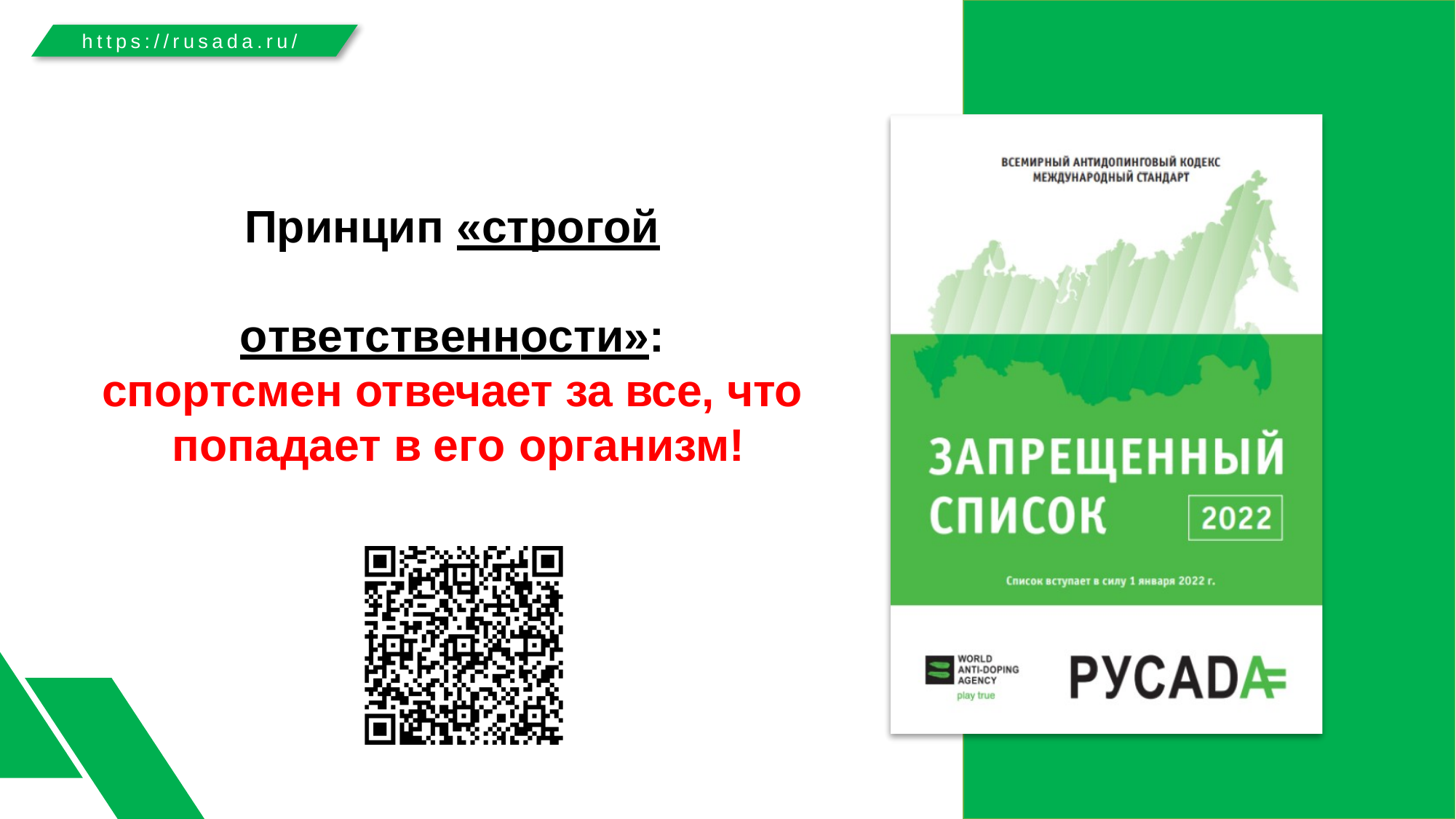

https://rusada.ru/

# Принцип «строгой  ответственности»:
спортсмен отвечает за все, что  попадает в его организм!